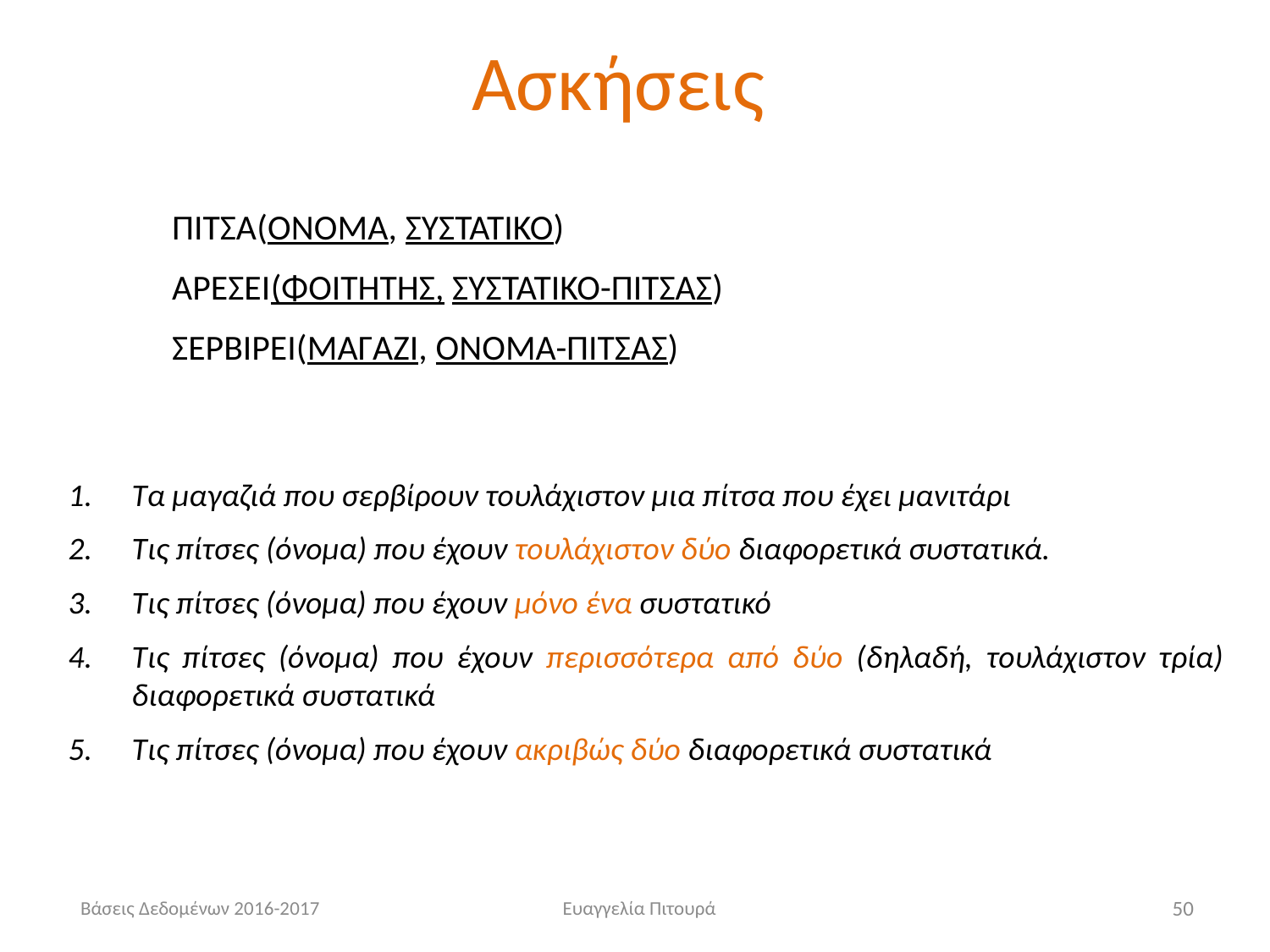

# Ασκήσεις
ΠΙΤΣΑ(ΟΝΟΜΑ, ΣΥΣΤΑΤΙΚΟ)
ΑΡΕΣΕΙ(ΦΟΙΤΗΤΗΣ, ΣΥΣΤΑΤΙΚΟ-ΠΙΤΣΑΣ)
ΣΕΡΒΙΡΕΙ(ΜΑΓΑΖΙ, ΟΝΟΜΑ-ΠΙΤΣΑΣ)
Τα μαγαζιά που σερβίρουν τουλάχιστον μια πίτσα που έχει μανιτάρι
Τις πίτσες (όνομα) που έχουν τουλάχιστον δύο διαφορετικά συστατικά.
Τις πίτσες (όνομα) που έχουν μόνο ένα συστατικό
Τις πίτσες (όνομα) που έχουν περισσότερα από δύο (δηλαδή, τουλάχιστον τρία) διαφορετικά συστατικά
Τις πίτσες (όνομα) που έχουν ακριβώς δύο διαφορετικά συστατικά
Βάσεις Δεδομένων 2016-2017
Ευαγγελία Πιτουρά
50